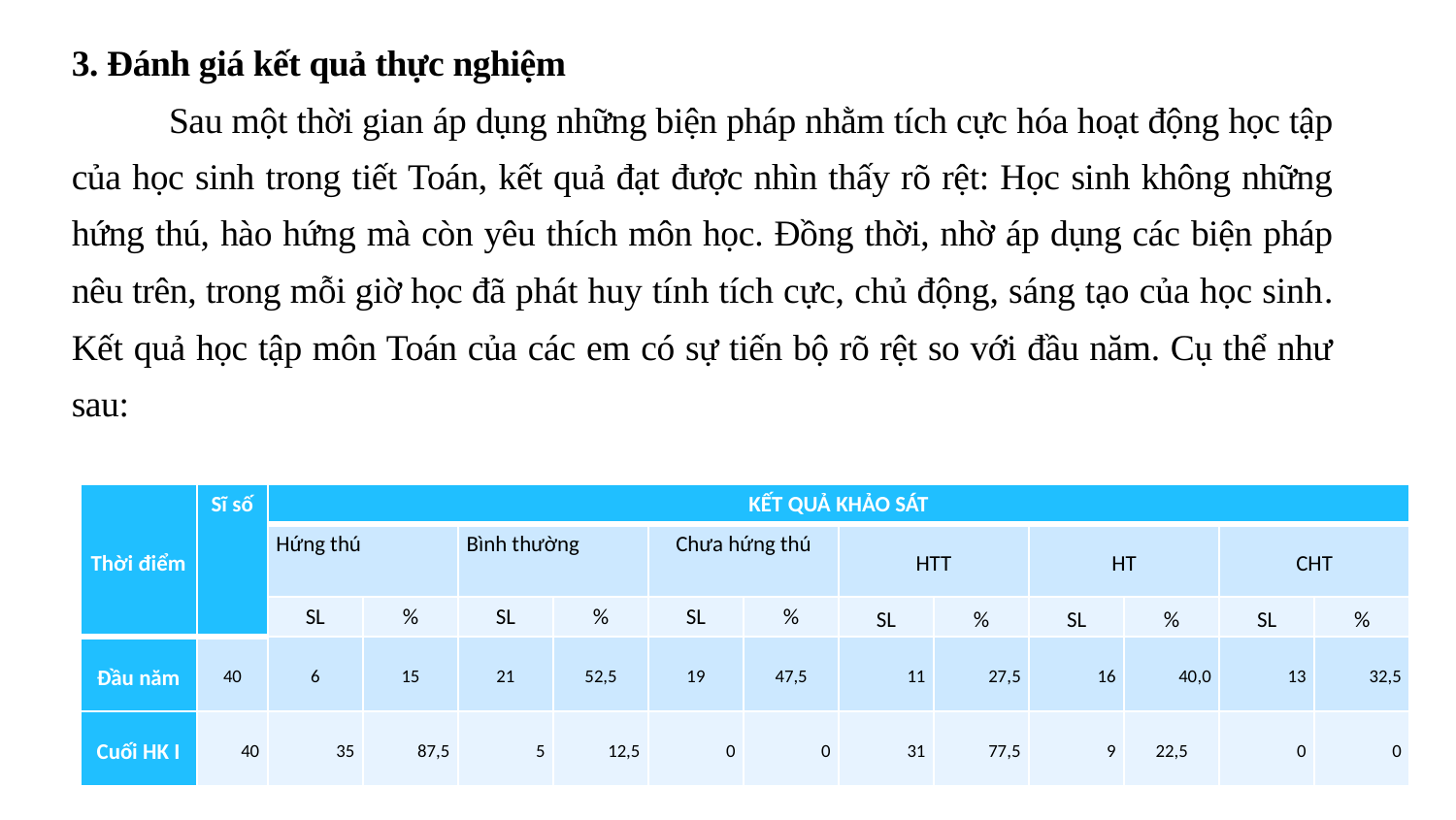

3. Đánh giá kết quả thực nghiệm
          Sau một thời gian áp dụng những biện pháp nhằm tích cực hóa hoạt động học tập của học sinh trong tiết Toán, kết quả đạt được nhìn thấy rõ rệt: Học sinh không những hứng thú, hào hứng mà còn yêu thích môn học. Đồng thời, nhờ áp dụng các biện pháp nêu trên, trong mỗi giờ học đã phát huy tính tích cực, chủ động, sáng tạo của học sinh. Kết quả học tập môn Toán của các em có sự tiến bộ rõ rệt so với đầu năm. Cụ thể như sau:

| Thời điểm | Sĩ số | KẾT QUẢ KHẢO SÁT |  |  |  |  |  |  |  |  |  |  |  |
| --- | --- | --- | --- | --- | --- | --- | --- | --- | --- | --- | --- | --- | --- |
|  |  | Hứng thú |  | Bình thường |  | Chưa hứng thú |  | HTT |  | HT |  | CHT |  |
|  |  | SL | % | SL | % | SL | % | SL | % | SL | % | SL | % |
| Đầu năm | 40 | 6 | 15 | 21 | 52,5 | 19 | 47,5 | 11 | 27,5 | 16 | 40,0 | 13 | 32,5 |
| Cuối HK I | 40 | 35 | 87,5 | 5 | 12,5 | 0 | 0 | 31 | 77,5 | 9 | 22,5 | 0 | 0 |